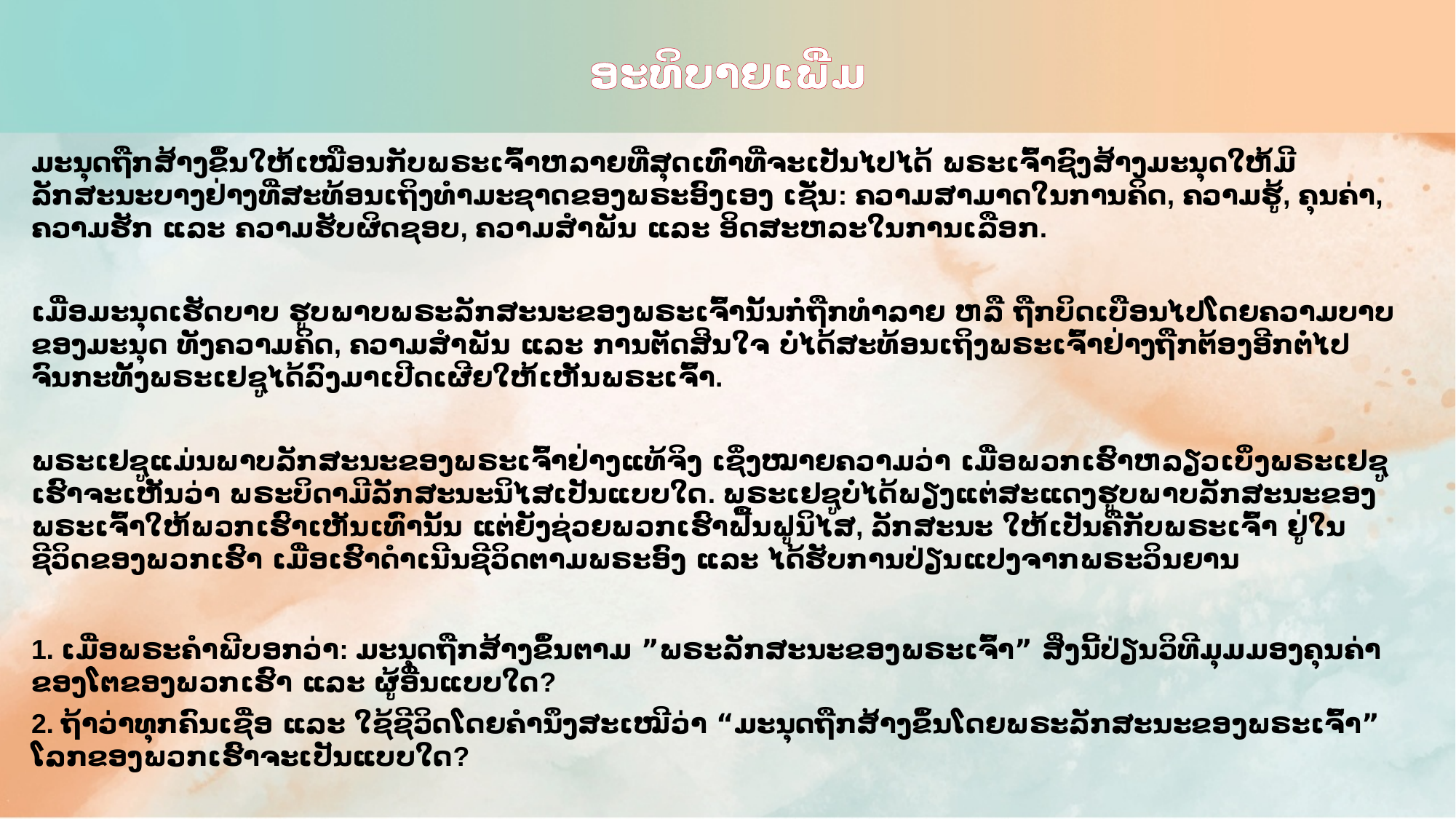

ອະທິບາຍເພີ່ມ
ມະນຸດຖືກສ້າງຂຶ້ນໃຫ້ເໝືອນກັບພຣະເຈົ້າຫລາຍທີ່ສຸດເທົ່າທີ່ຈະເປັນໄປໄດ້ ພຣະເຈົ້າຊົງສ້າງມະນຸດໃຫ້ມີລັກສະນະບາງຢ່າງທີ່ສະທ້ອນເຖິງທໍາມະຊາດຂອງພຣະອົງເອງ ເຊັ່ນ: ຄວາມສາມາດໃນການຄິດ, ຄວາມຮູ້, ຄຸນຄ່າ, ຄວາມຮັກ ແລະ ຄວາມຮັບຜິດຊອບ, ຄວາມສໍາພັນ ແລະ ອິດສະຫລະໃນການເລືອກ.

ເມື່ອມະນຸດເຮັດບາບ ຮູບພາບພຣະລັກສະນະຂອງພຣະເຈົ້ານັ້ນກໍ່ຖືກທໍາລາຍ ຫລື ຖືກບິດເບືອນໄປໂດຍຄວາມບາບຂອງມະນຸດ ທັງຄວາມຄິດ, ຄວາມສໍາພັນ ແລະ ການຕັດສິນໃຈ ບໍ່ໄດ້ສະທ້ອນເຖິງພຣະເຈົ້າຢ່າງຖືກຕ້ອງອີກຕໍ່ໄປ ຈົນກະທັ້ງພຣະເຢຊູໄດ້ລົງມາເປີດເຜີຍໃຫ້ເຫັນພຣະເຈົ້າ.

ພຣະເຢຊູແມ່ນພາບລັກສະນະຂອງພຣະເຈົ້າຢ່າງແທ້ຈິງ ເຊິ່ງໝາຍຄວາມວ່າ ເມື່ອພວກເຮົາຫລຽວເບິ່ງພຣະເຢຊູ ເຮົາຈະເຫັນວ່າ ພຣະບິດາມີລັກສະນະນິໄສເປັນແບບໃດ. ພຣະເຢຊູບໍ່ໄດ້ພຽງແຕ່ສະແດງຮູບພາບລັກສະນະຂອງພຣະເຈົ້າໃຫ້ພວກເຮົາເຫັນເທົ່ານັ້ນ ແຕ່ຍັງຊ່ວຍພວກເຮົາຟື້ນຟູນິໄສ, ລັກສະນະ ໃຫ້ເປັນຄືກັບພຣະເຈົ້າ ຢູ່ໃນຊີວິດຂອງພວກເຮົາ ເມື່ອເຮົາດໍາເນີນຊີວິດຕາມພຣະອົງ ແລະ ໄດ້ຮັບການປ່ຽນແປງຈາກພຣະວິນຍານ

1. ເມື່ອພຣະຄໍາພີບອກວ່າ: ມະນຸດຖືກສ້າງຂຶ້ນຕາມ ”ພຣະລັກສະນະຂອງພຣະເຈົ້າ” ສິ່ງນີ້ປ່ຽນວິທີມຸມມອງຄຸນຄ່າຂອງໂຕຂອງພວກເຮົາ ແລະ ຜູ້ອື່ນແບບໃດ?
2. ຖ້າວ່າທຸກຄົນເຊື່ອ ແລະ ໃຊ້ຊີວິດໂດຍຄໍານຶງສະເໝີວ່າ “ມະນຸດຖືກສ້າງຂຶ້ນໂດຍພຣະລັກສະນະຂອງພຣະເຈົ້າ” ໂລກຂອງພວກເຮົາຈະເປັນແບບໃດ?